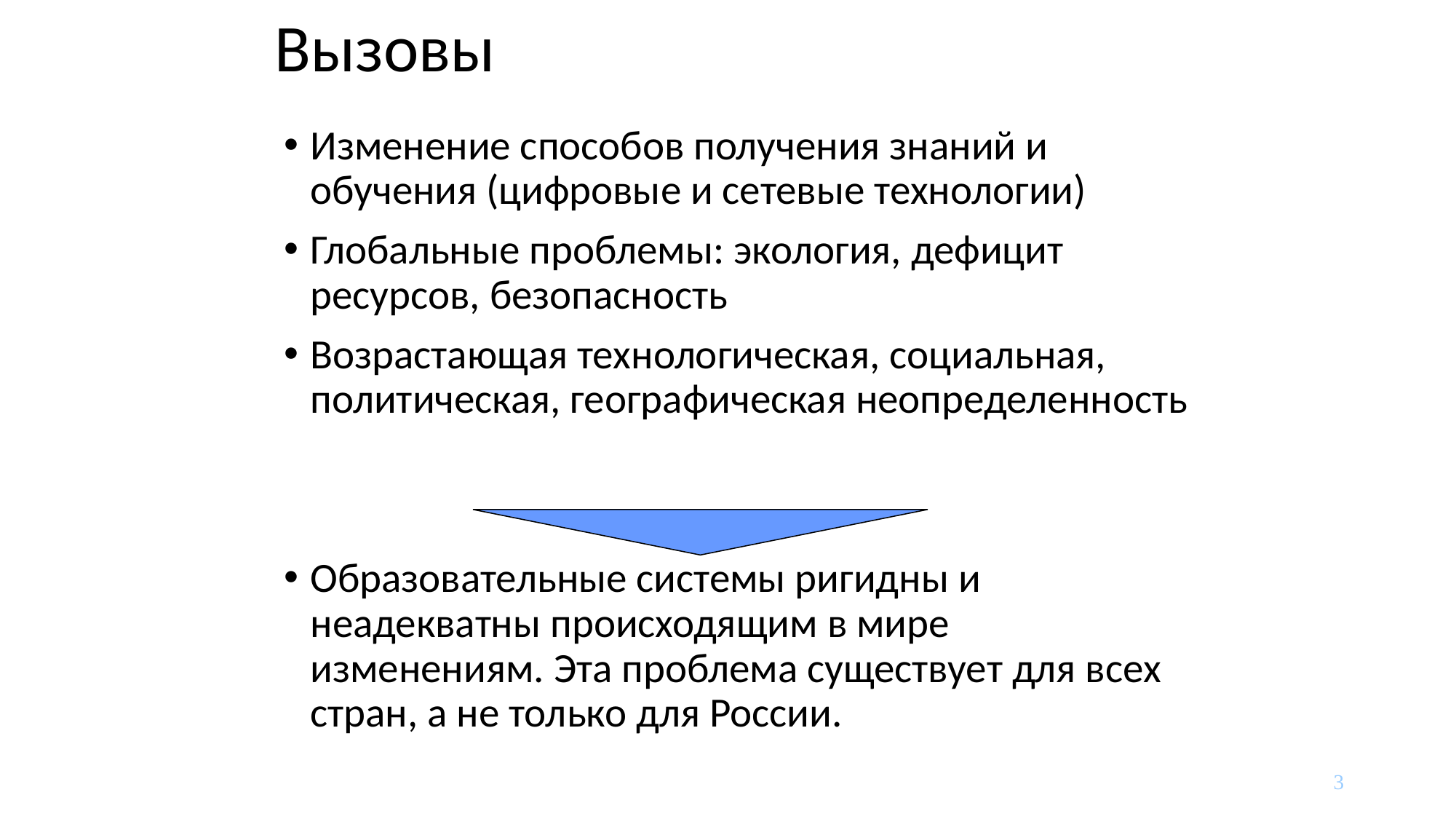

# Вызовы
Изменение способов получения знаний и обучения (цифровые и сетевые технологии)
Глобальные проблемы: экология, дефицит ресурсов, безопасность
Возрастающая технологическая, социальная, политическая, географическая неопределенность

Образовательные системы ригидны и неадекватны происходящим в мире изменениям. Эта проблема существует для всех стран, а не только для России.

3